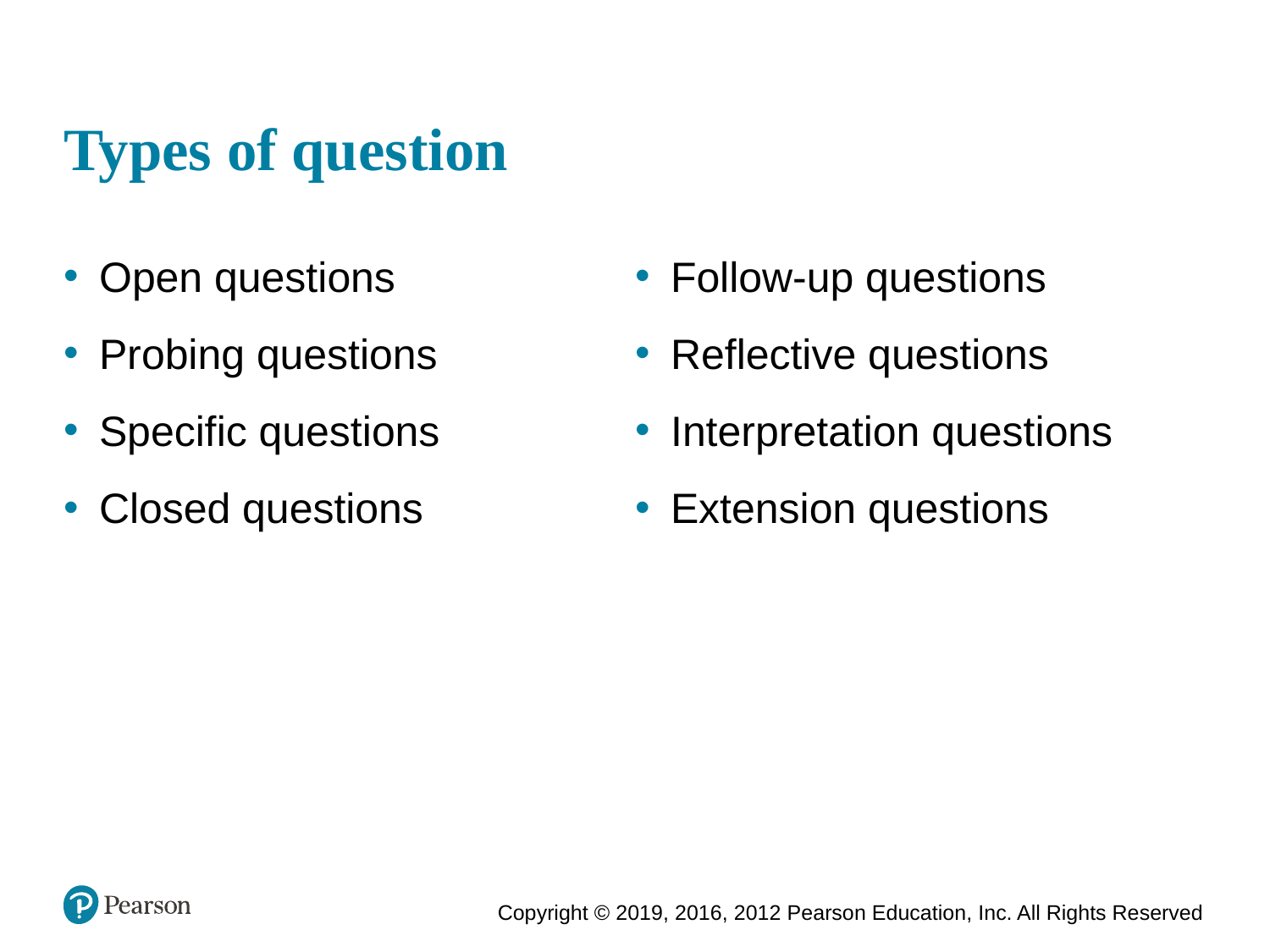

# Types of question
Open questions
Probing questions
Specific questions
Closed questions

Follow-up questions
Reflective questions
Interpretation questions
Extension questions